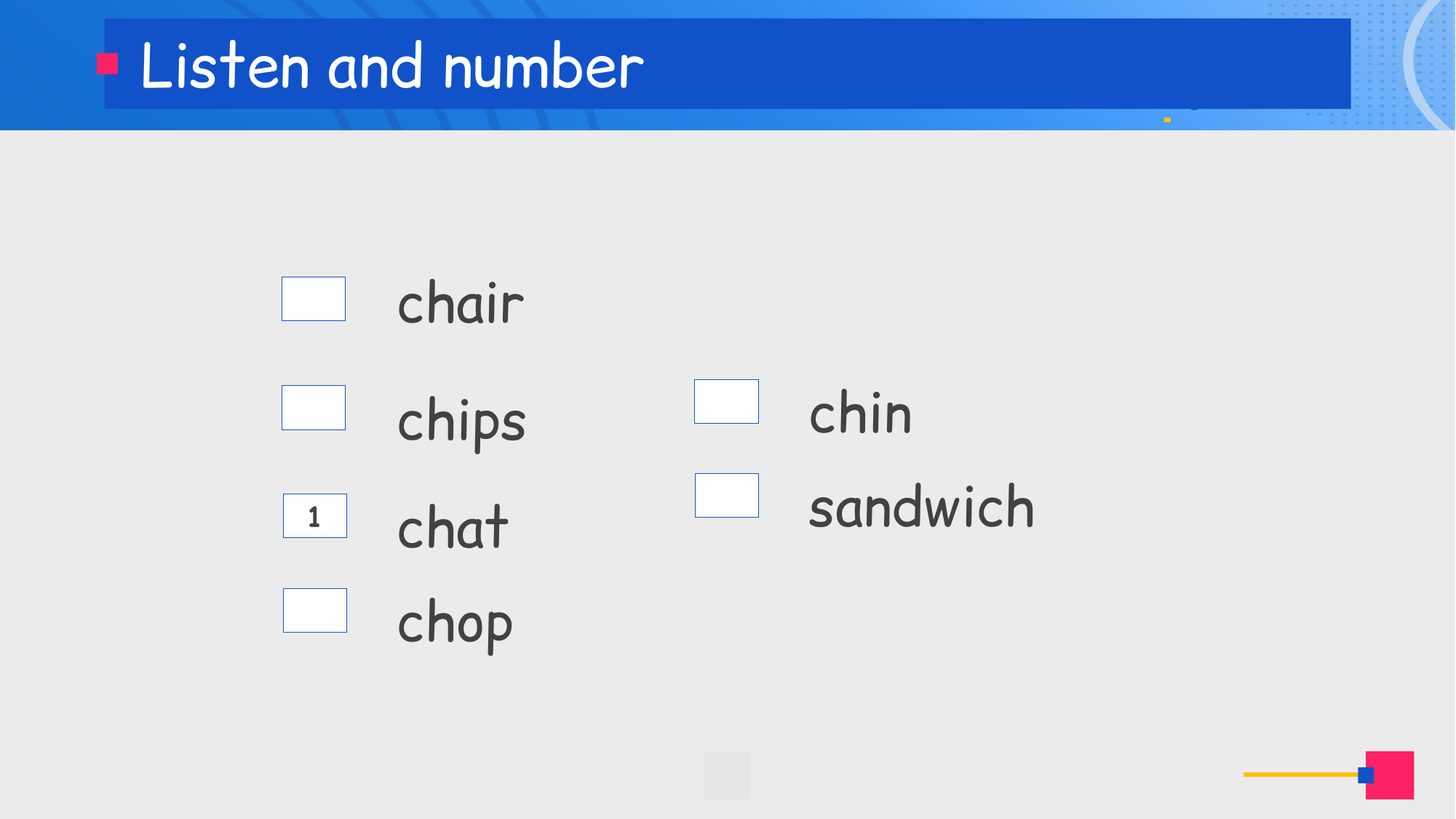

Listen and number
chair

chin

chips

sandwich

chat
1
chop